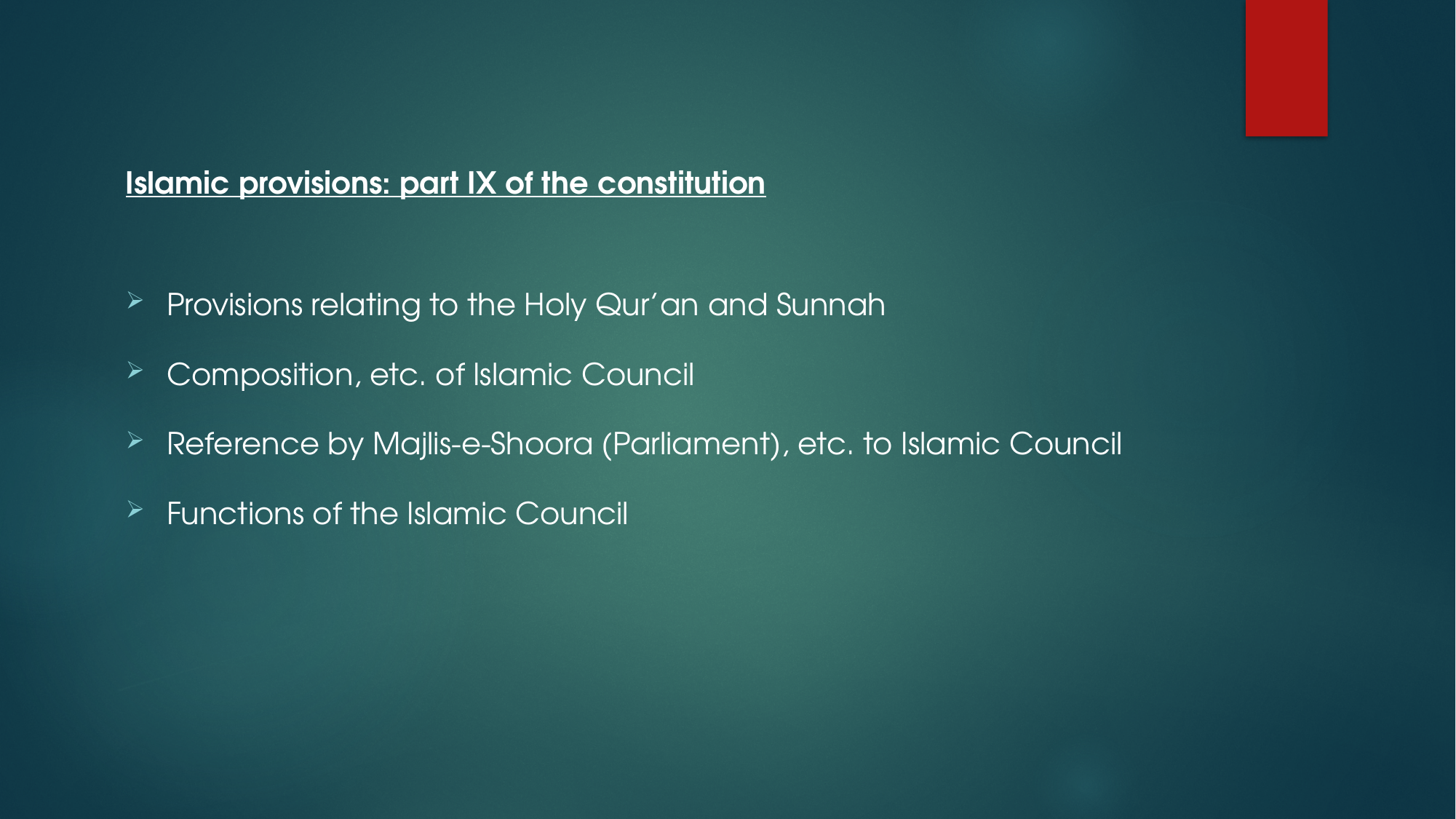

Islamic provisions: part IX of the constitution

Provisions relating to the Holy Qur’an and Sunnah
Composition, etc. of Islamic Council
Reference by Majlis-e-Shoora (Parliament), etc. to Islamic Council
Functions of the Islamic Council